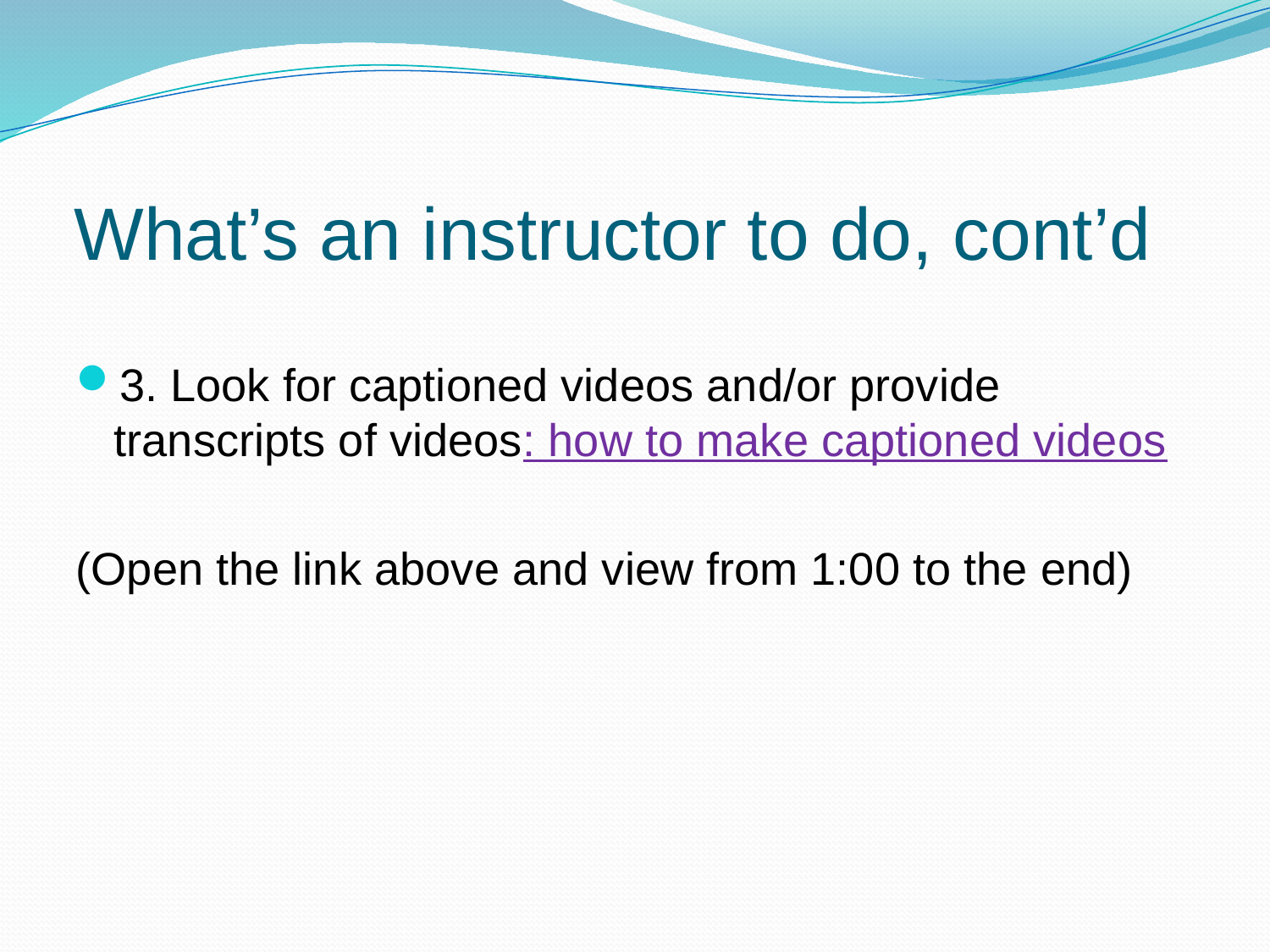

# What’s an instructor to do, cont’d

3. Look for captioned videos and/or provide transcripts of videos: how to make captioned videos

(Open the link above and view from 1:00 to the end)